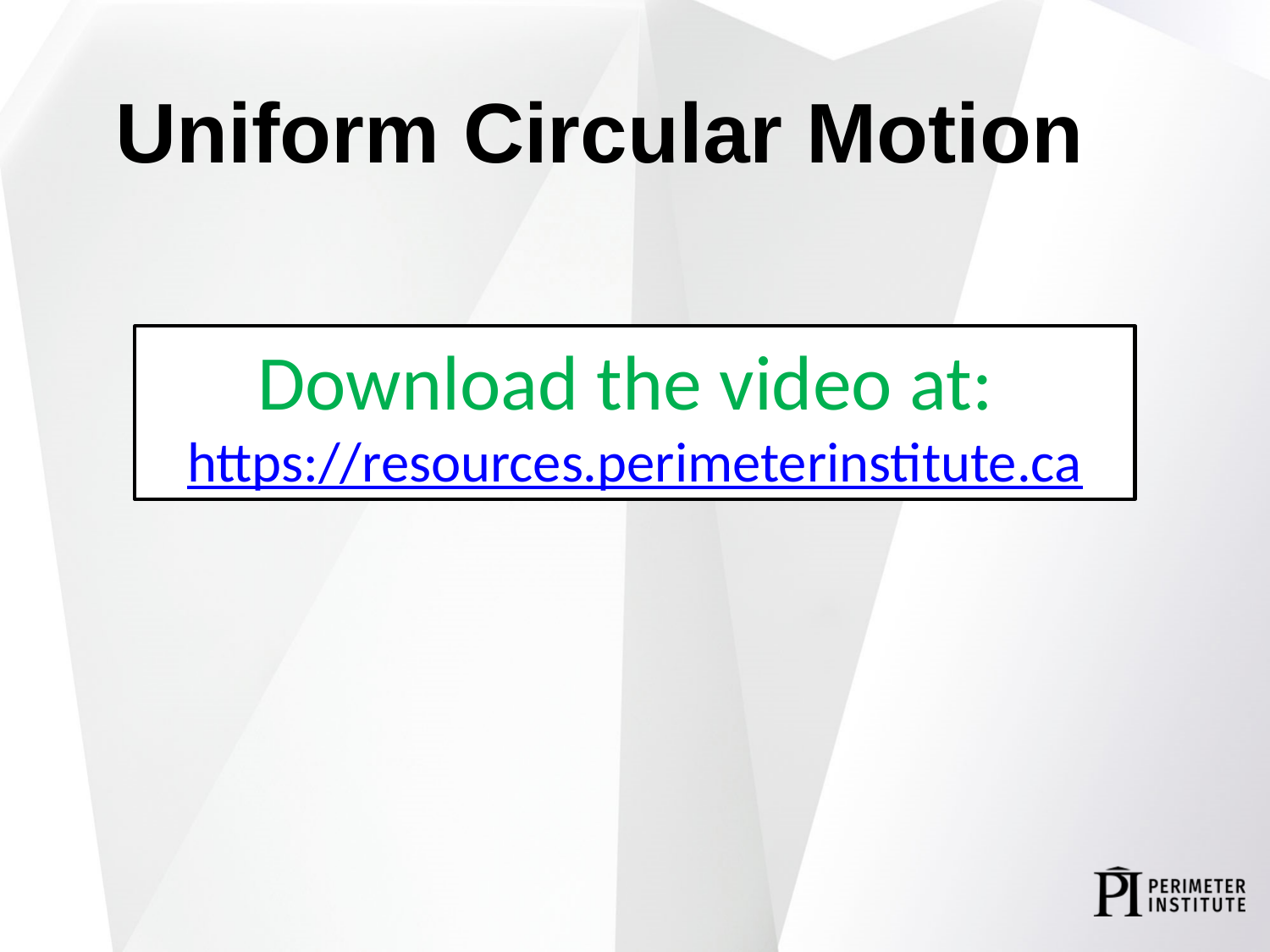

# Uniform Circular Motion
Download the video at: https://resources.perimeterinstitute.ca